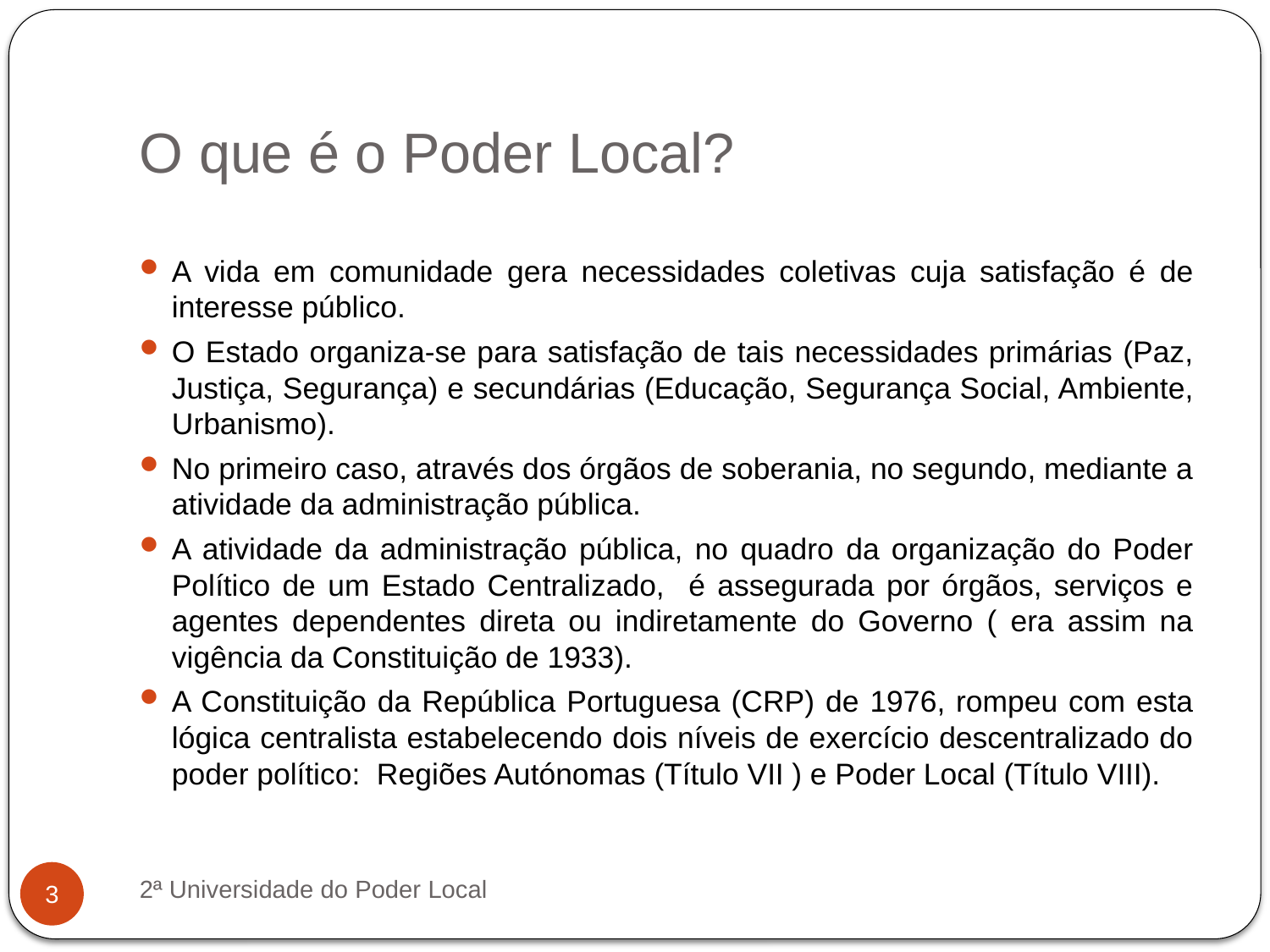

# O que é o Poder Local?

A vida em comunidade gera necessidades coletivas cuja satisfação é de interesse público.
O Estado organiza-se para satisfação de tais necessidades primárias (Paz, Justiça, Segurança) e secundárias (Educação, Segurança Social, Ambiente, Urbanismo).
No primeiro caso, através dos órgãos de soberania, no segundo, mediante a atividade da administração pública.
A atividade da administração pública, no quadro da organização do Poder Político de um Estado Centralizado,  é assegurada por órgãos, serviços e agentes dependentes direta ou indiretamente do Governo ( era assim na vigência da Constituição de 1933).
A Constituição da República Portuguesa (CRP) de 1976, rompeu com esta lógica centralista estabelecendo dois níveis de exercício descentralizado do poder político:  Regiões Autónomas (Título VII ) e Poder Local (Título VIII).

2ª Universidade do Poder Local
3